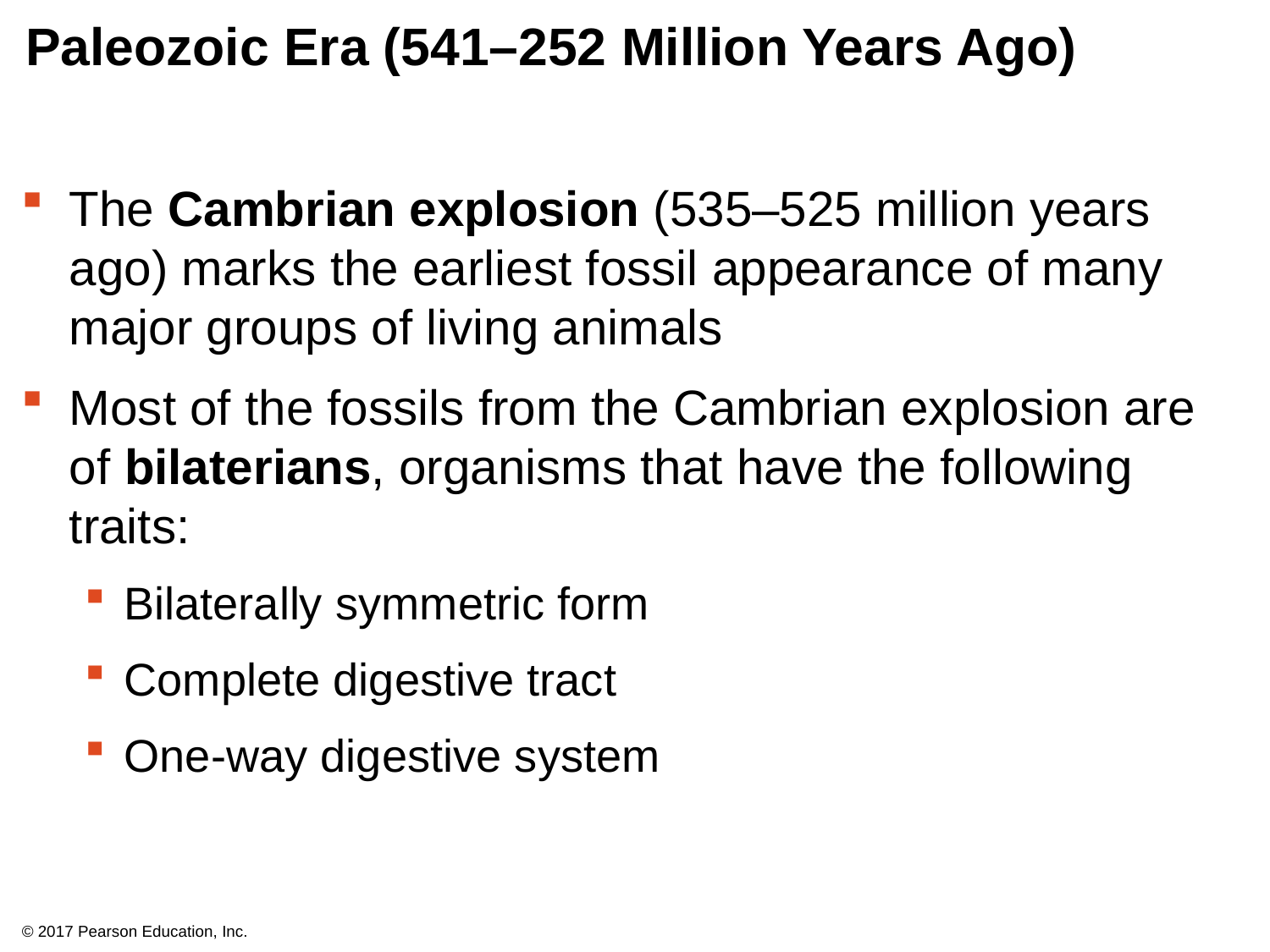

# Paleozoic Era (541–252 Million Years Ago)
The Cambrian explosion (535–525 million years ago) marks the earliest fossil appearance of many major groups of living animals
Most of the fossils from the Cambrian explosion are of bilaterians, organisms that have the following traits:
Bilaterally symmetric form
Complete digestive tract
One-way digestive system
© 2017 Pearson Education, Inc.